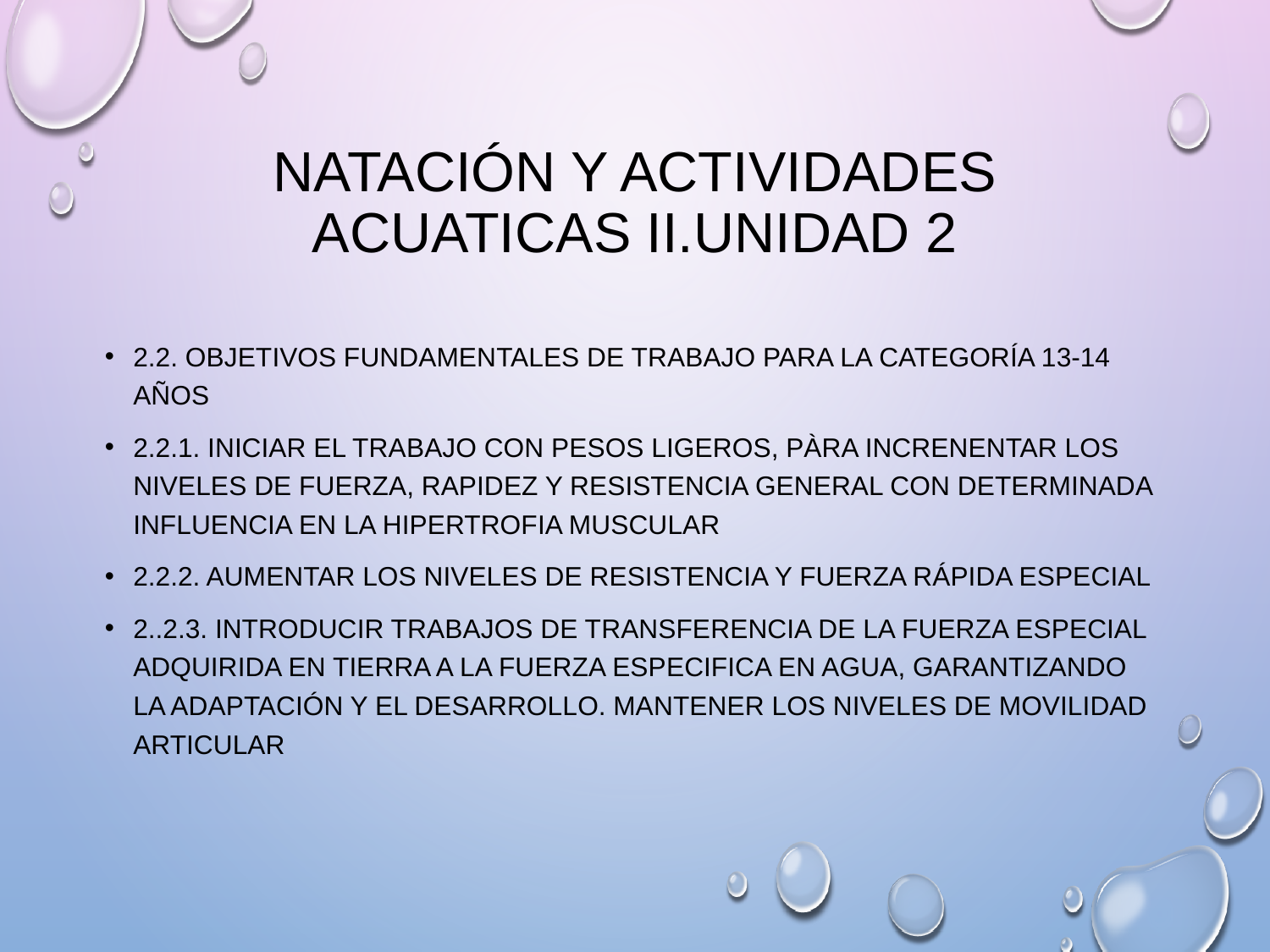

# NATACIÓN Y ACTIVIDADES ACUATICAS II.UNIDAD 2
2.2. Objetivos fundamentales de trabajo para la categoría 13-14 años
2.2.1. Iniciar el trabajo con pesos ligeros, pàra increnentar los niveles de fuerza, rapidez y resistencia general con determinada influencia en la hipertrofia muscular
2.2.2. Aumentar los niveles de resistencia y fuerza rápida especial
2..2.3. Introducir trabajos de transferencia de la fuerza especial adquirida en tierra a la fuerza especifica en agua, garantizando la adaptación y el desarrollo. Mantener los niveles de movilidad articular